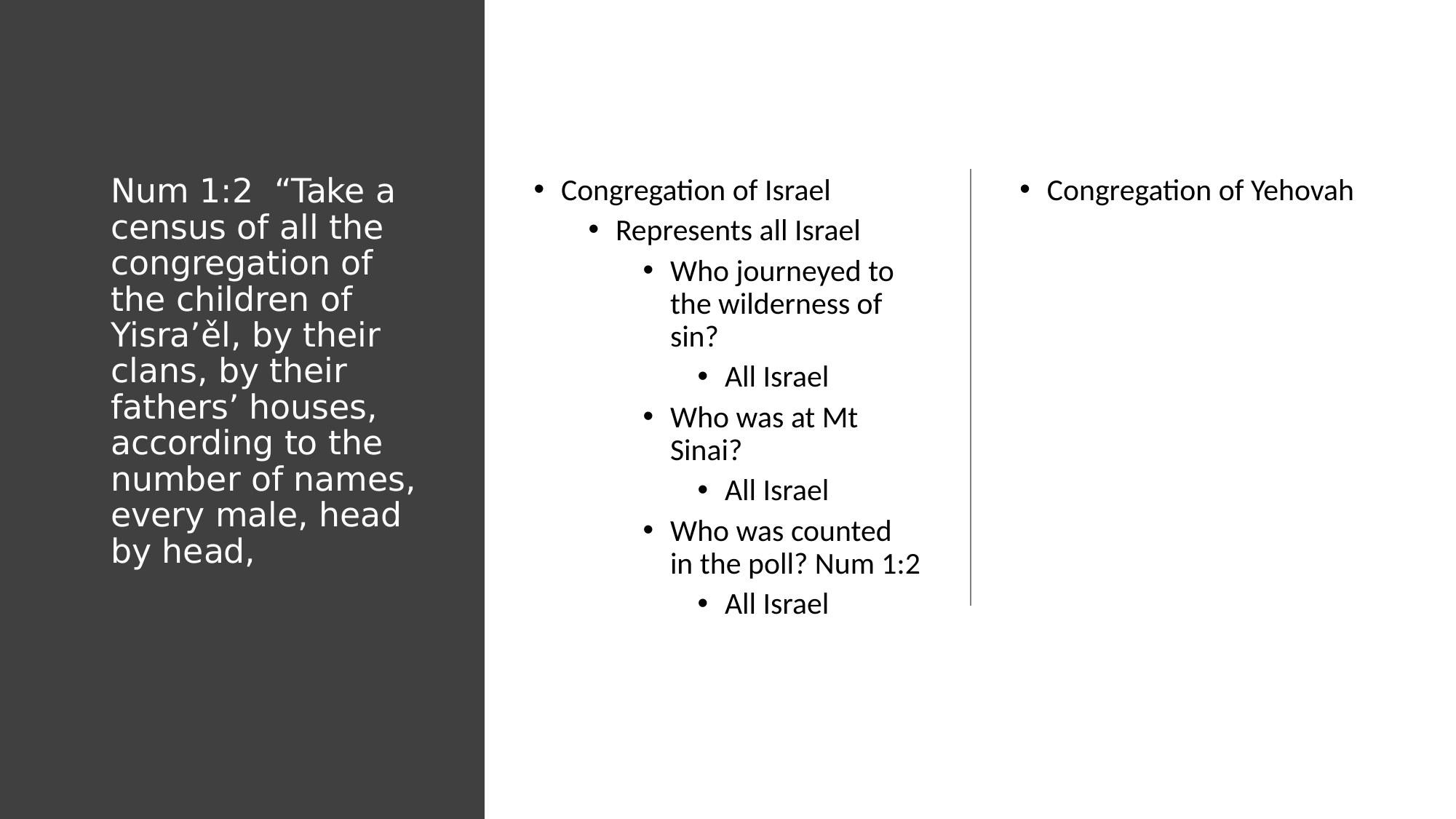

# Num 1:2  “Take a census of all the congregation of the children of Yisra’ěl, by their clans, by their fathers’ houses, according to the number of names, every male, head by head,
Congregation of Israel
Represents all Israel
Who journeyed to the wilderness of sin?
All Israel
Who was at Mt Sinai?
All Israel
Who was counted in the poll? Num 1:2
All Israel
Congregation of Yehovah